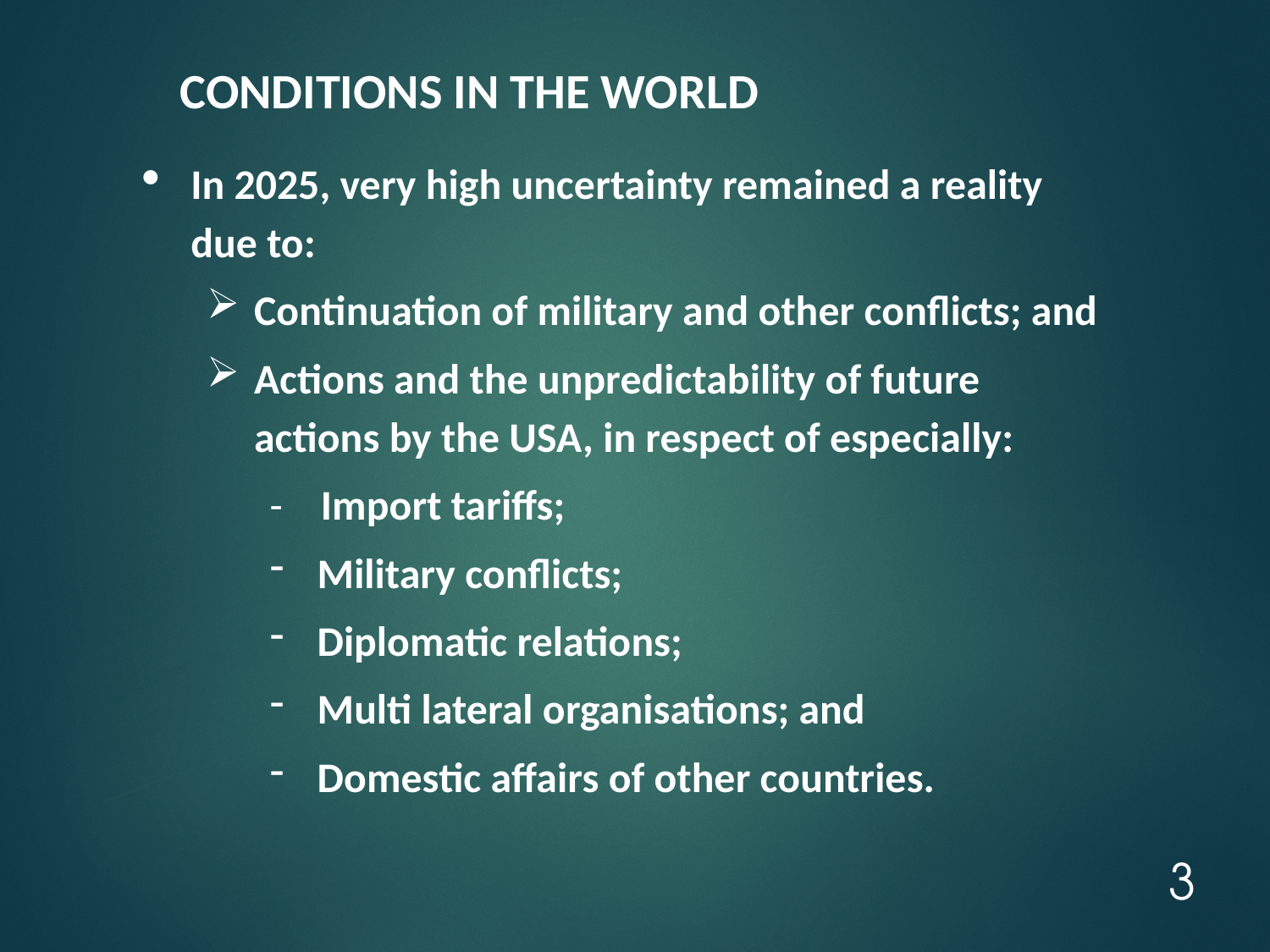

CONDITIONS IN THE WORLD
In 2025, very high uncertainty remained a reality due to:
Continuation of military and other conflicts; and
Actions and the unpredictability of future actions by the USA, in respect of especially:
-    Import tariffs;
Military conflicts;
Diplomatic relations;
Multi lateral organisations; and
Domestic affairs of other countries.

3